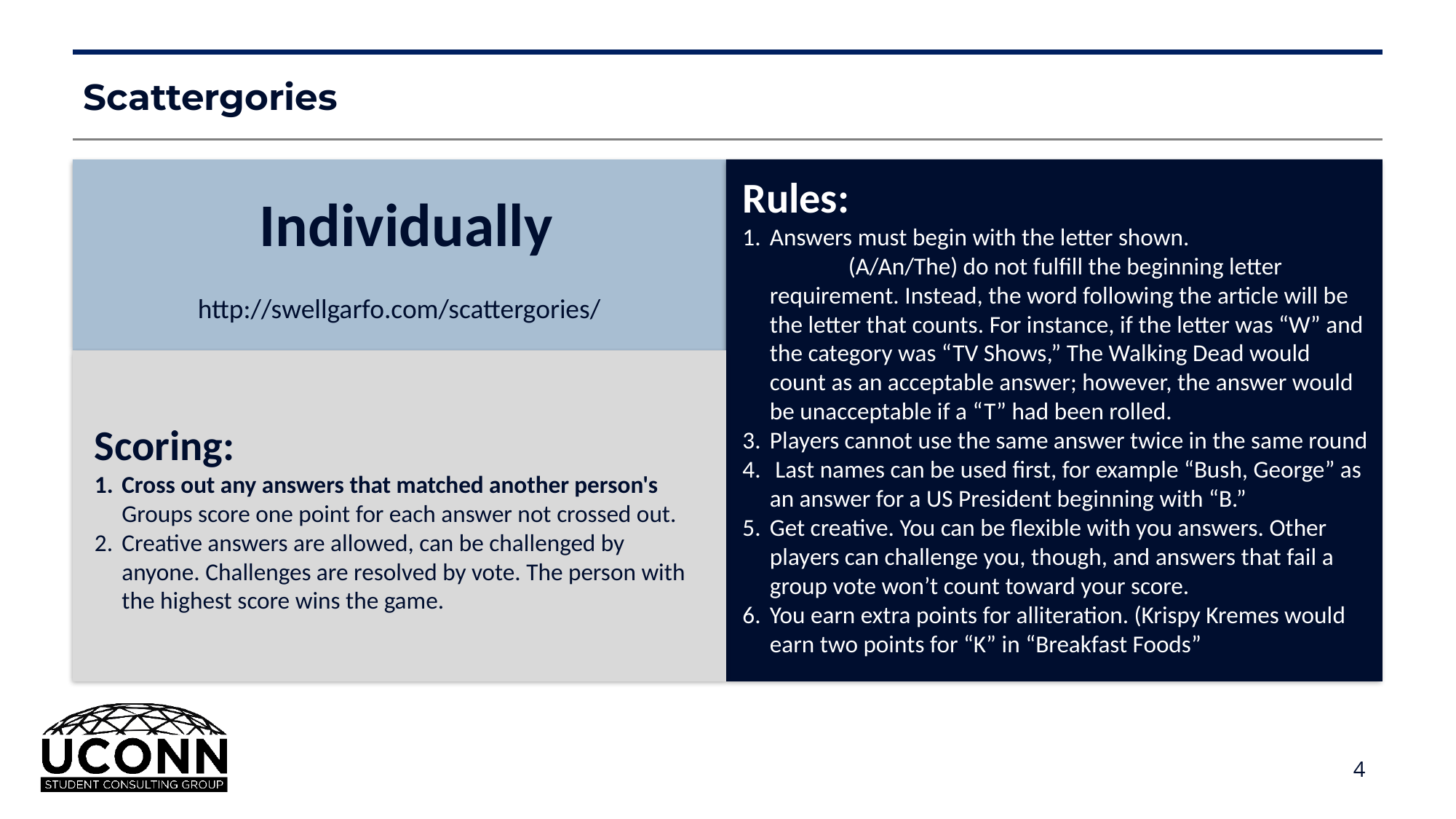

# Scattergories
 Individually

http://swellgarfo.com/scattergories/
Rules:
Answers must begin with the letter shown.
Articles (A/An/The) do not fulfill the beginning letter requirement. Instead, the word following the article will be the letter that counts. For instance, if the letter was “W” and the category was “TV Shows,” The Walking Dead would count as an acceptable answer; however, the answer would be unacceptable if a “T” had been rolled.
Players cannot use the same answer twice in the same round
 Last names can be used first, for example “Bush, George” as an answer for a US President beginning with “B.”
Get creative. You can be flexible with you answers. Other players can challenge you, though, and answers that fail a group vote won’t count toward your score.
You earn extra points for alliteration. (Krispy Kremes would earn two points for “K” in “Breakfast Foods”
Scoring:
Cross out any answers that matched another person's Groups score one point for each answer not crossed out.
Creative answers are allowed, can be challenged by anyone. Challenges are resolved by vote. The person with the highest score wins the game.